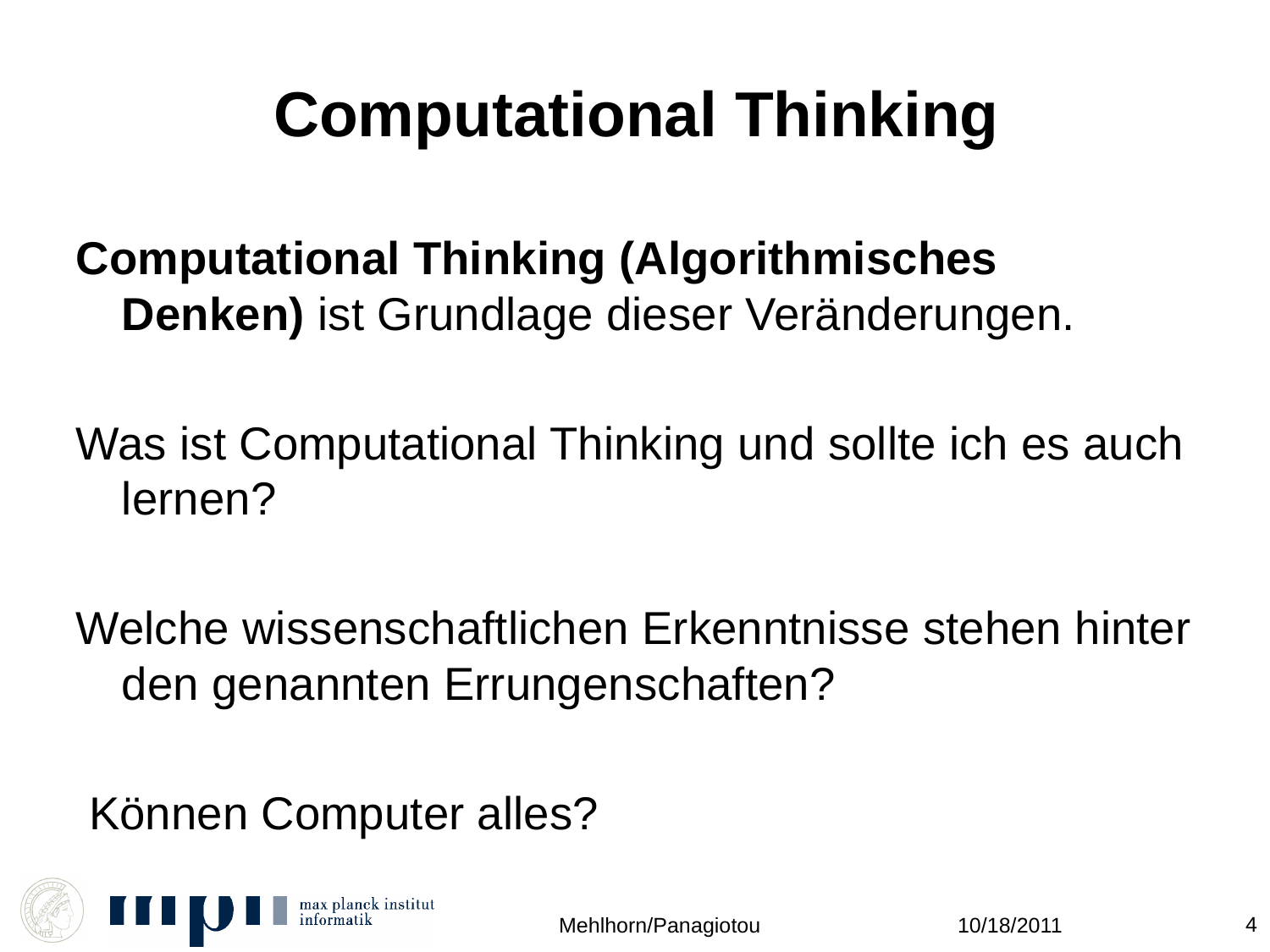

# Computational Thinking
Computational Thinking (Algorithmisches Denken) ist Grundlage dieser Veränderungen.

Was ist Computational Thinking und sollte ich es auch lernen?

Welche wissenschaftlichen Erkenntnisse stehen hinter den genannten Errungenschaften?

 Können Computer alles?

4
Mehlhorn/Panagiotou
10/18/2011